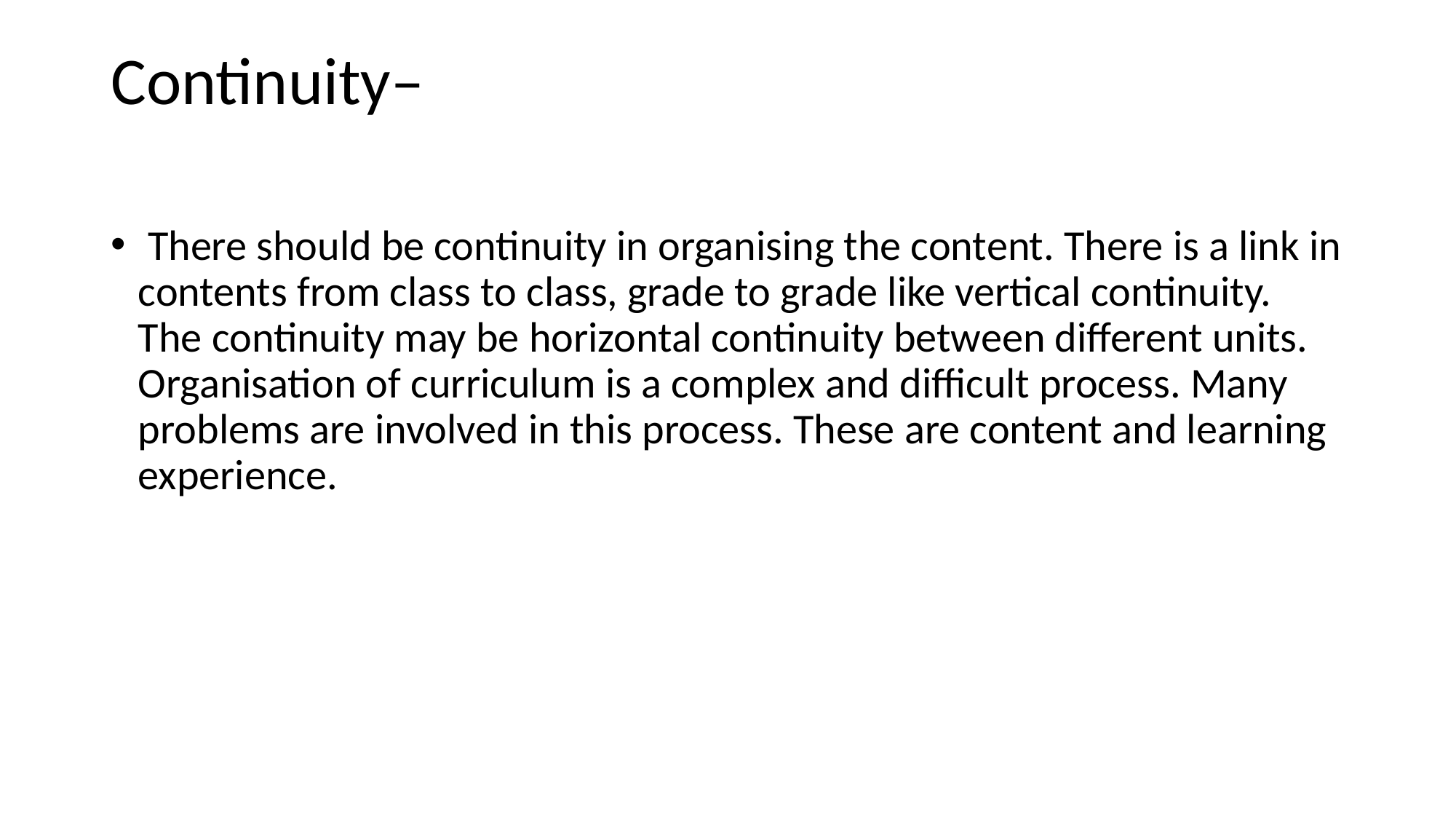

# Continuity–
 There should be continuity in organising the content. There is a link in contents from class to class, grade to grade like vertical continuity. The continuity may be horizontal continuity between different units. Organisation of curriculum is a complex and difficult process. Many problems are involved in this process. These are content and learning experience.